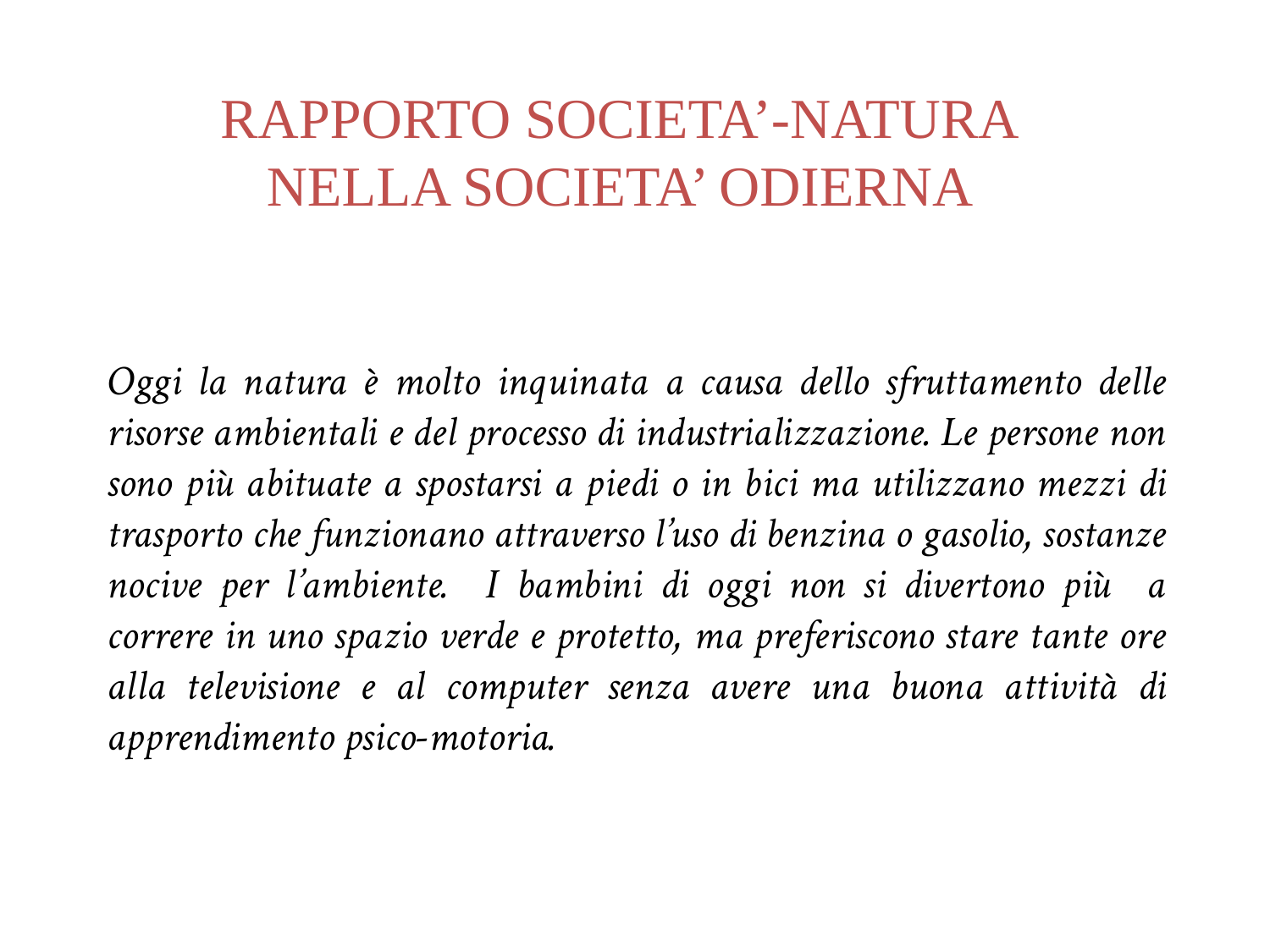

RAPPORTO SOCIETA’-NATURA
NELLA SOCIETA’ ODIERNA
Oggi la natura è molto inquinata a causa dello sfruttamento delle risorse ambientali e del processo di industrializzazione. Le persone non sono più abituate a spostarsi a piedi o in bici ma utilizzano mezzi di trasporto che funzionano attraverso l’uso di benzina o gasolio, sostanze nocive per l’ambiente.  I bambini di oggi non si divertono più  a correre in uno spazio verde e protetto, ma preferiscono stare tante ore alla televisione e al computer senza avere una buona attività di apprendimento psico-motoria.